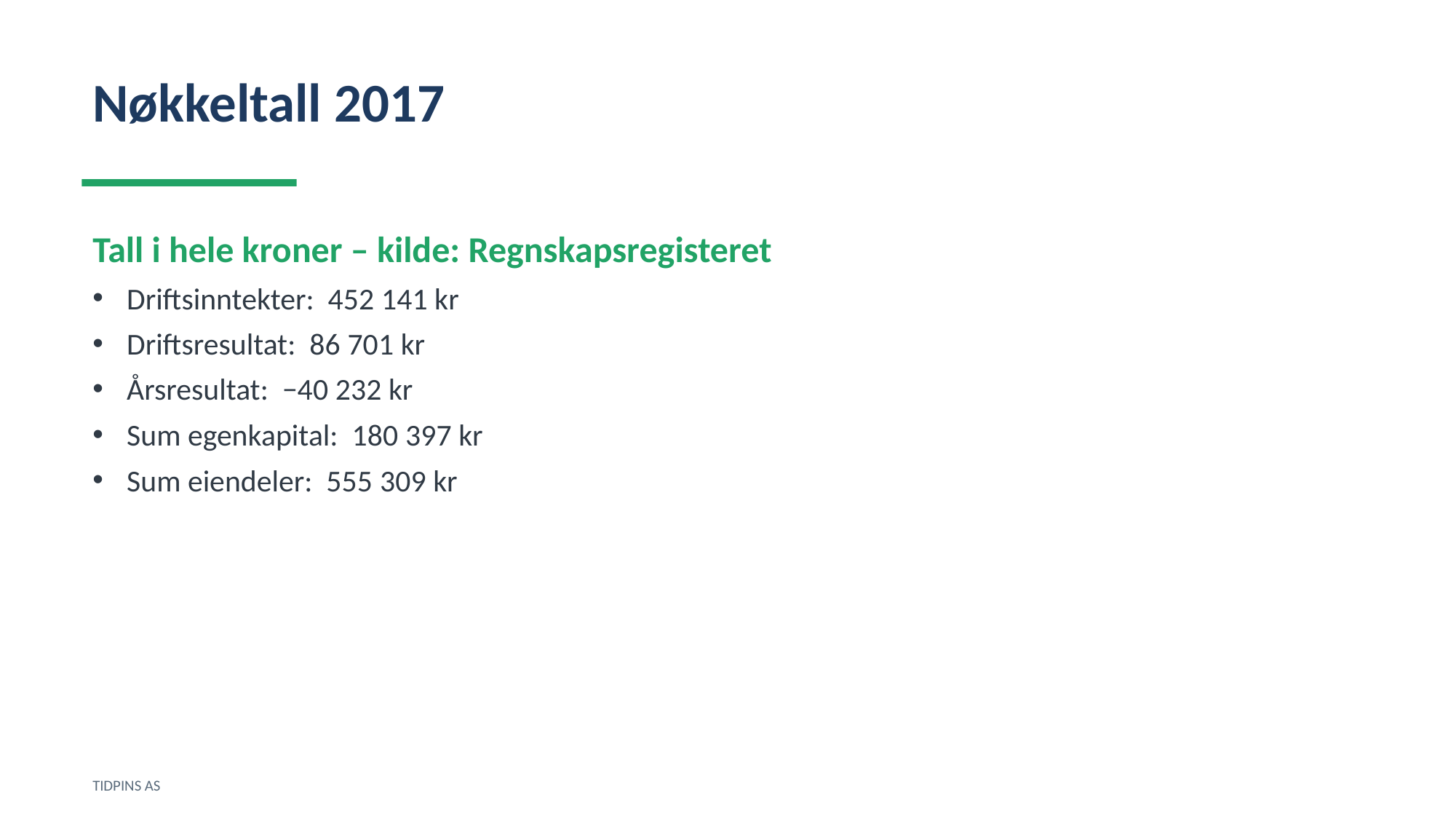

Nøkkeltall 2017

Tall i hele kroner – kilde: Regnskapsregisteret
Driftsinntekter:  452 141 kr
Driftsresultat:  86 701 kr
Årsresultat:  −40 232 kr
Sum egenkapital:  180 397 kr
Sum eiendeler:  555 309 kr
TIDPINS AS